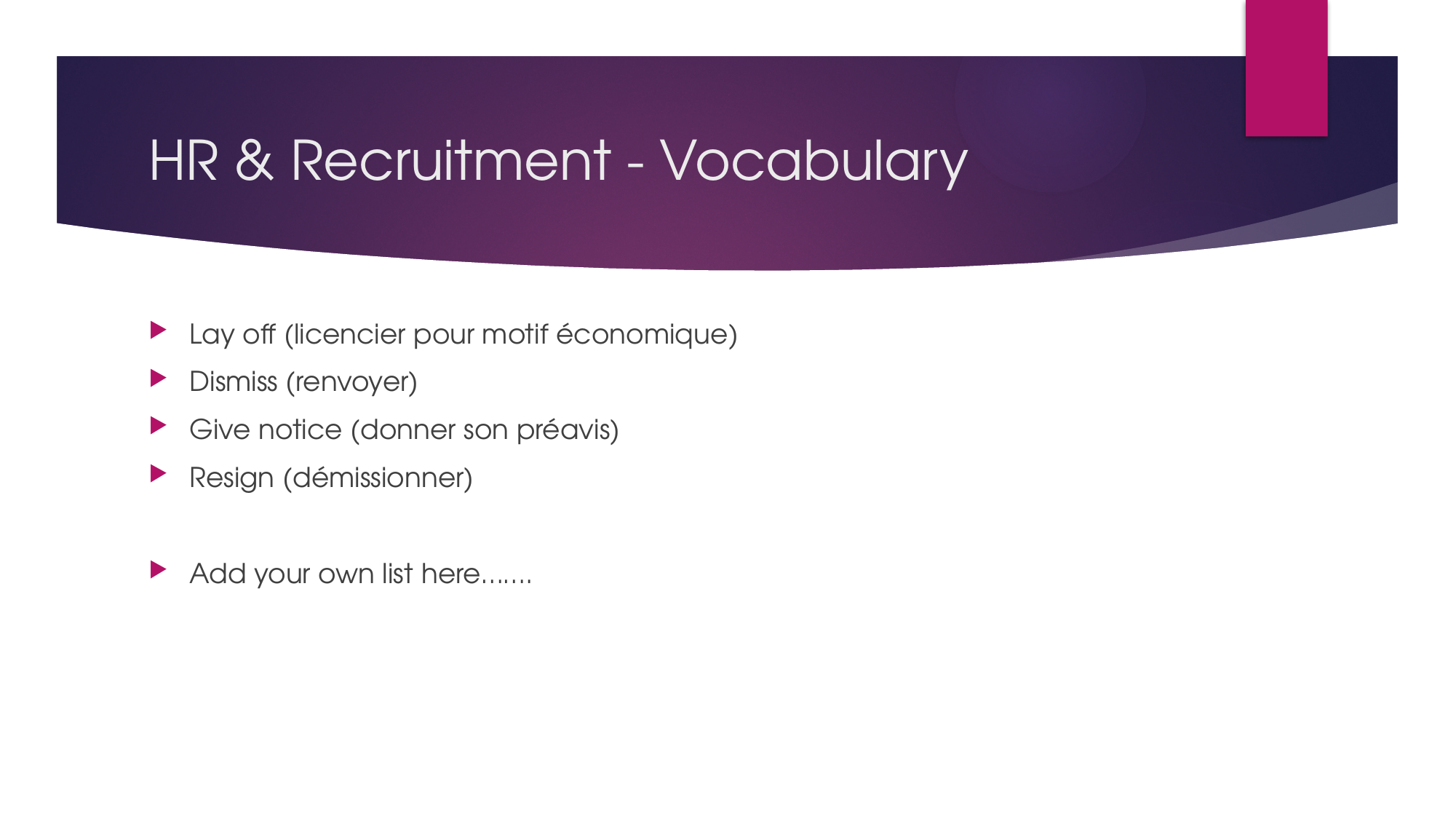

# HR & Recruitment - Vocabulary
Lay off (licencier pour motif économique)
Dismiss (renvoyer)
Give notice (donner son préavis)
Resign (démissionner)

Add your own list here…….